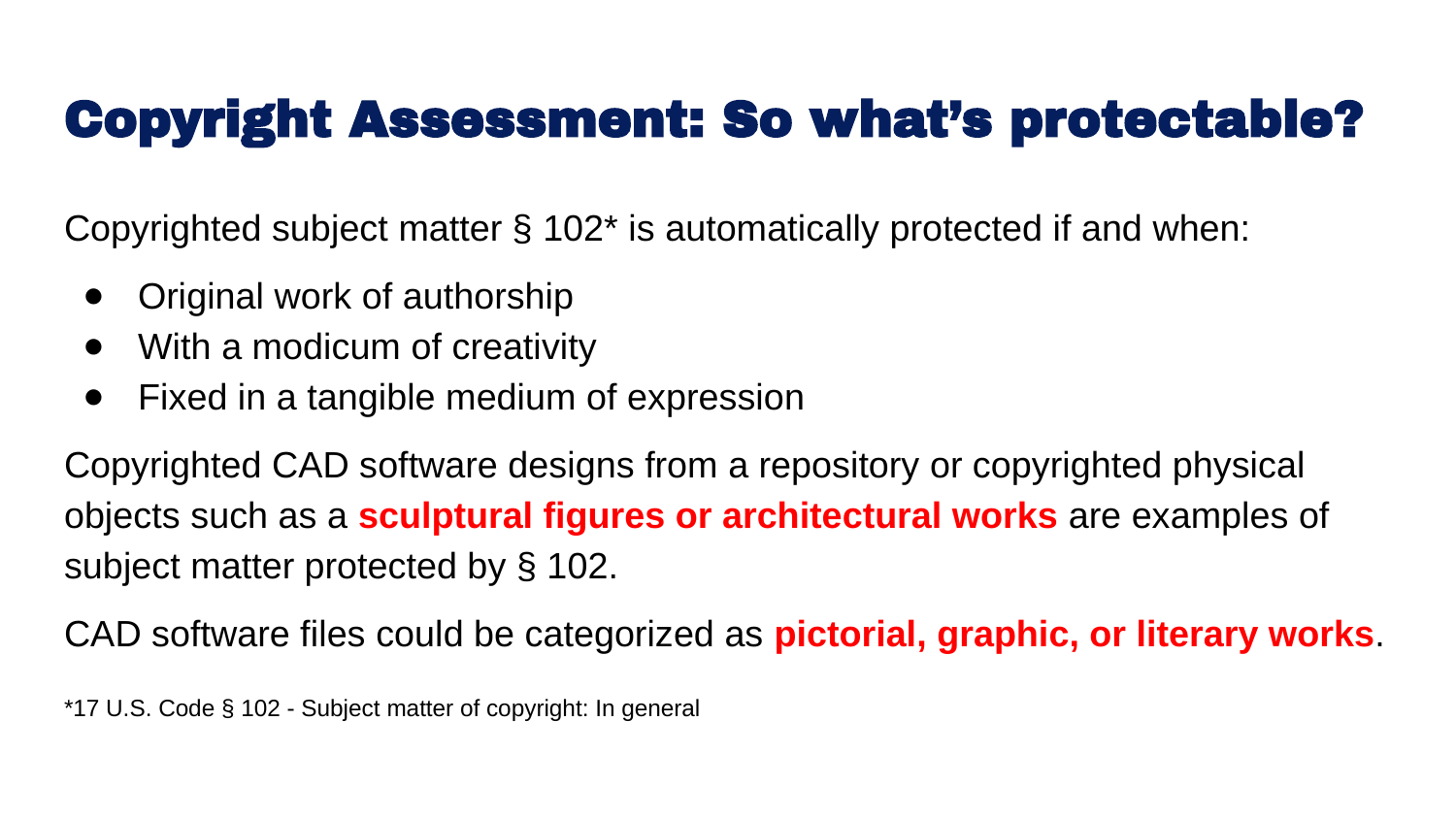

# Copyright Assessment: So what’s protectable?
Copyrighted subject matter § 102* is automatically protected if and when:
Original work of authorship
With a modicum of creativity
Fixed in a tangible medium of expression
Copyrighted CAD software designs from a repository or copyrighted physical objects such as a sculptural figures or architectural works are examples of subject matter protected by § 102.
CAD software files could be categorized as pictorial, graphic, or literary works.
*17 U.S. Code § 102 - Subject matter of copyright: In general